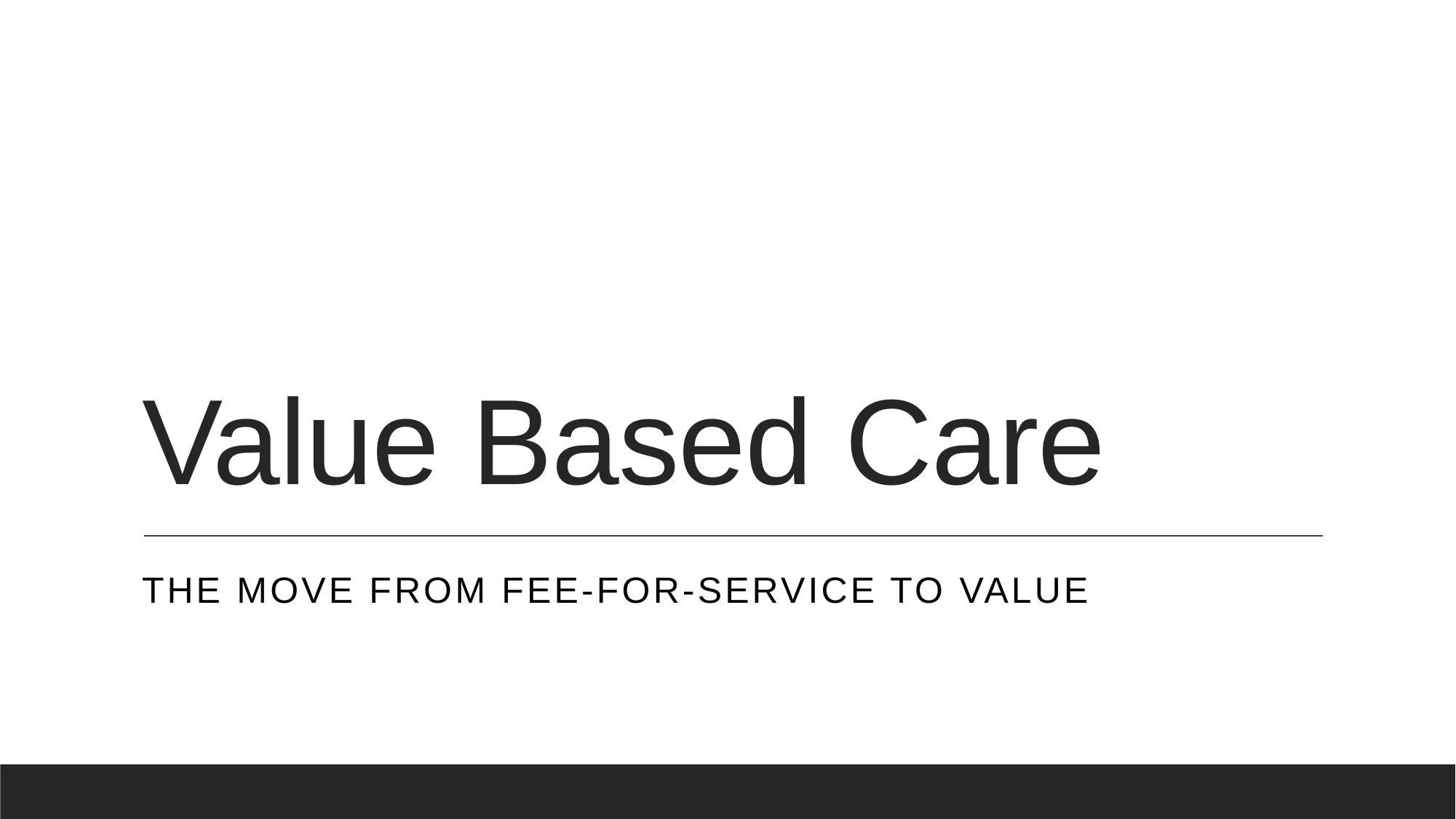

# Value Based Care
The move from fee-for-service to value